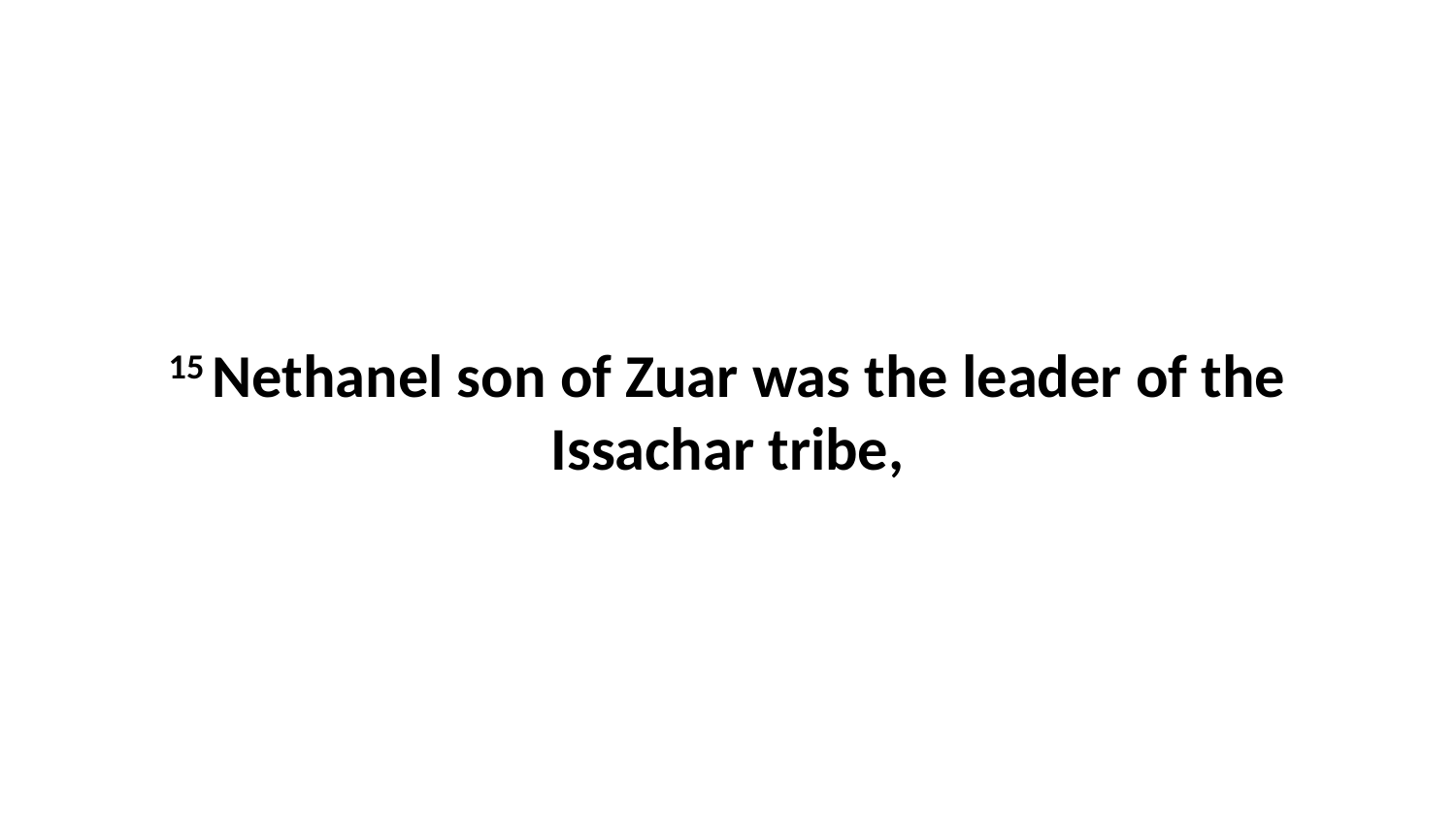

15 Nethanel son of Zuar was the leader of the Issachar tribe,